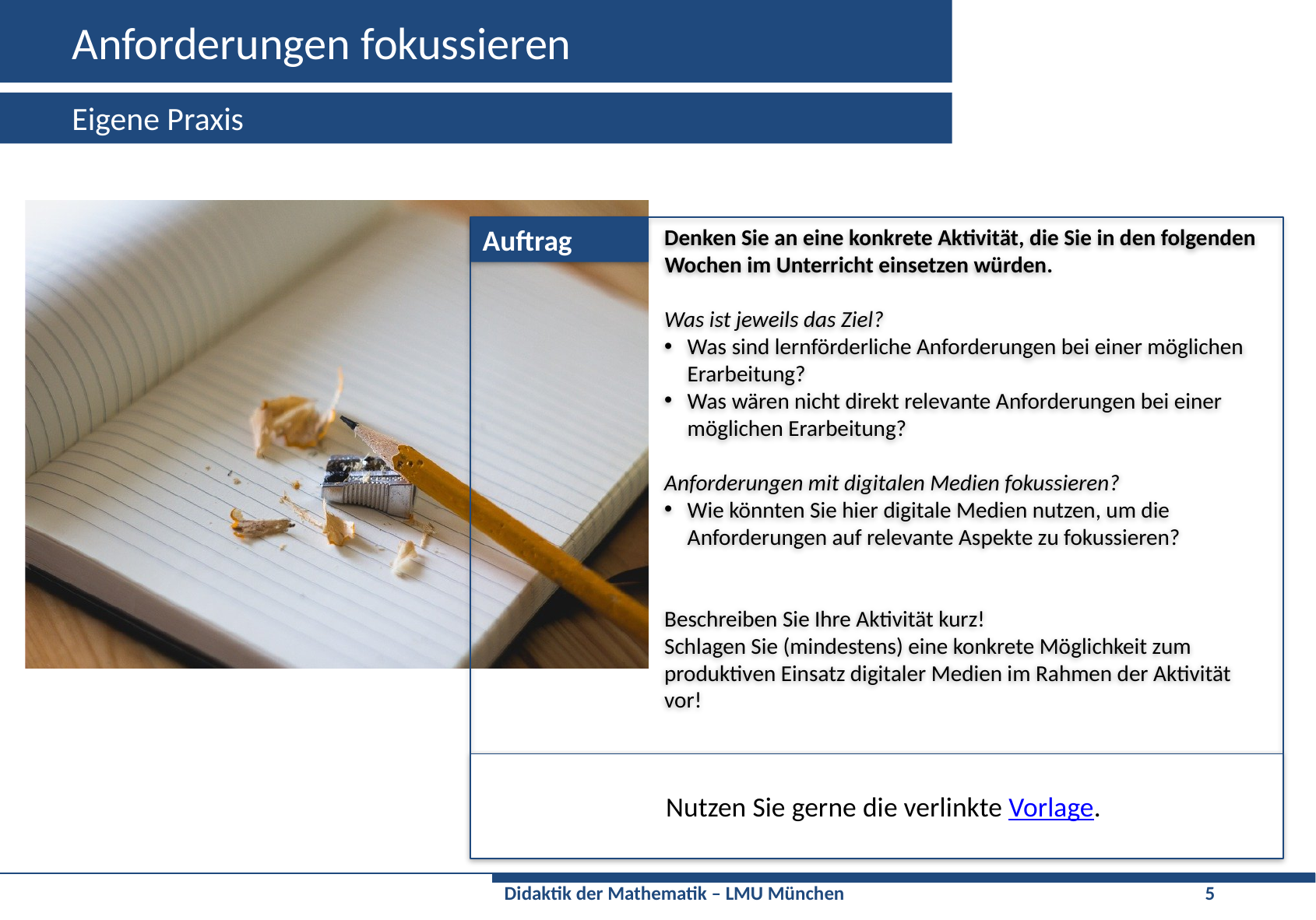

# Anforderungen fokussieren
Eigene Praxis

Denken Sie an eine konkrete Aktivität, die Sie in den folgenden Wochen im Unterricht einsetzen würden.

Was ist jeweils das Ziel?
Was sind lernförderliche Anforderungen bei einer möglichen Erarbeitung?
Was wären nicht direkt relevante Anforderungen bei einer möglichen Erarbeitung?

Anforderungen mit digitalen Medien fokussieren?
Wie könnten Sie hier digitale Medien nutzen, um die Anforderungen auf relevante Aspekte zu fokussieren?

Beschreiben Sie Ihre Aktivität kurz!
Schlagen Sie (mindestens) eine konkrete Möglichkeit zum produktiven Einsatz digitaler Medien im Rahmen der Aktivität vor!
Auftrag
Nutzen Sie gerne die verlinkte Vorlage.